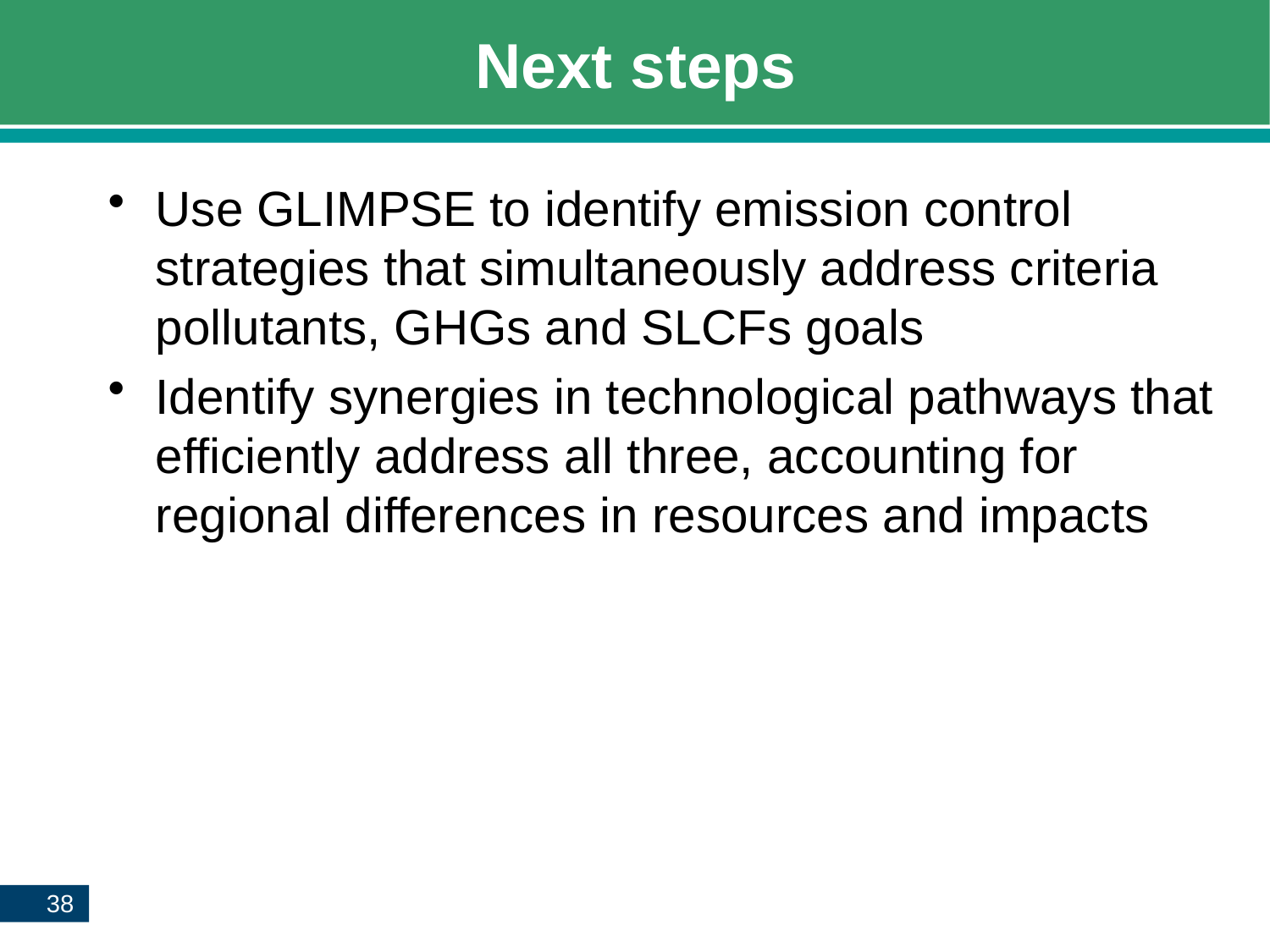

# Next steps
Use GLIMPSE to identify emission control strategies that simultaneously address criteria pollutants, GHGs and SLCFs goals
Identify synergies in technological pathways that efficiently address all three, accounting for regional differences in resources and impacts